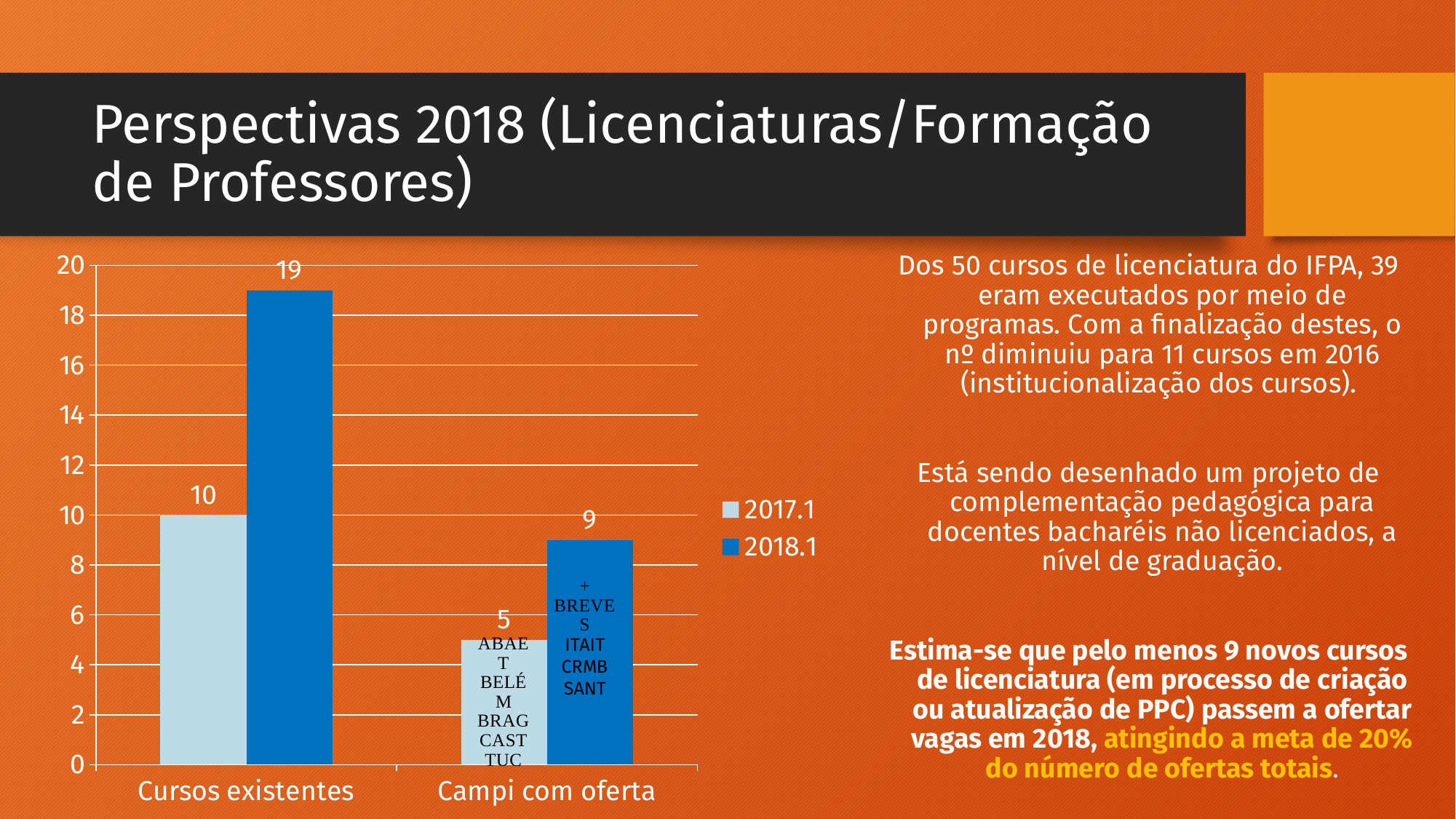

# Perspectivas 2018 (Licenciaturas/Formação de Professores)

### Chart

| Category | 2017.1 | 2018.1 |
|---|---|---|
| Cursos existentes | 10.0 | 19.0 |
| Campi com oferta | 5.0 | 9.0 |
Dos 50 cursos de licenciatura do IFPA, 39 eram executados por meio de programas. Com a finalização destes, o nº diminuiu para 11 cursos em 2016 (institucionalização dos cursos).

Está sendo desenhado um projeto de complementação pedagógica para docentes bacharéis não licenciados, a nível de graduação.

Estima-se que pelo menos 9 novos cursos de licenciatura (em processo de criação ou atualização de PPC) passem a ofertar vagas em 2018, atingindo a meta de 20% do número de ofertas totais.